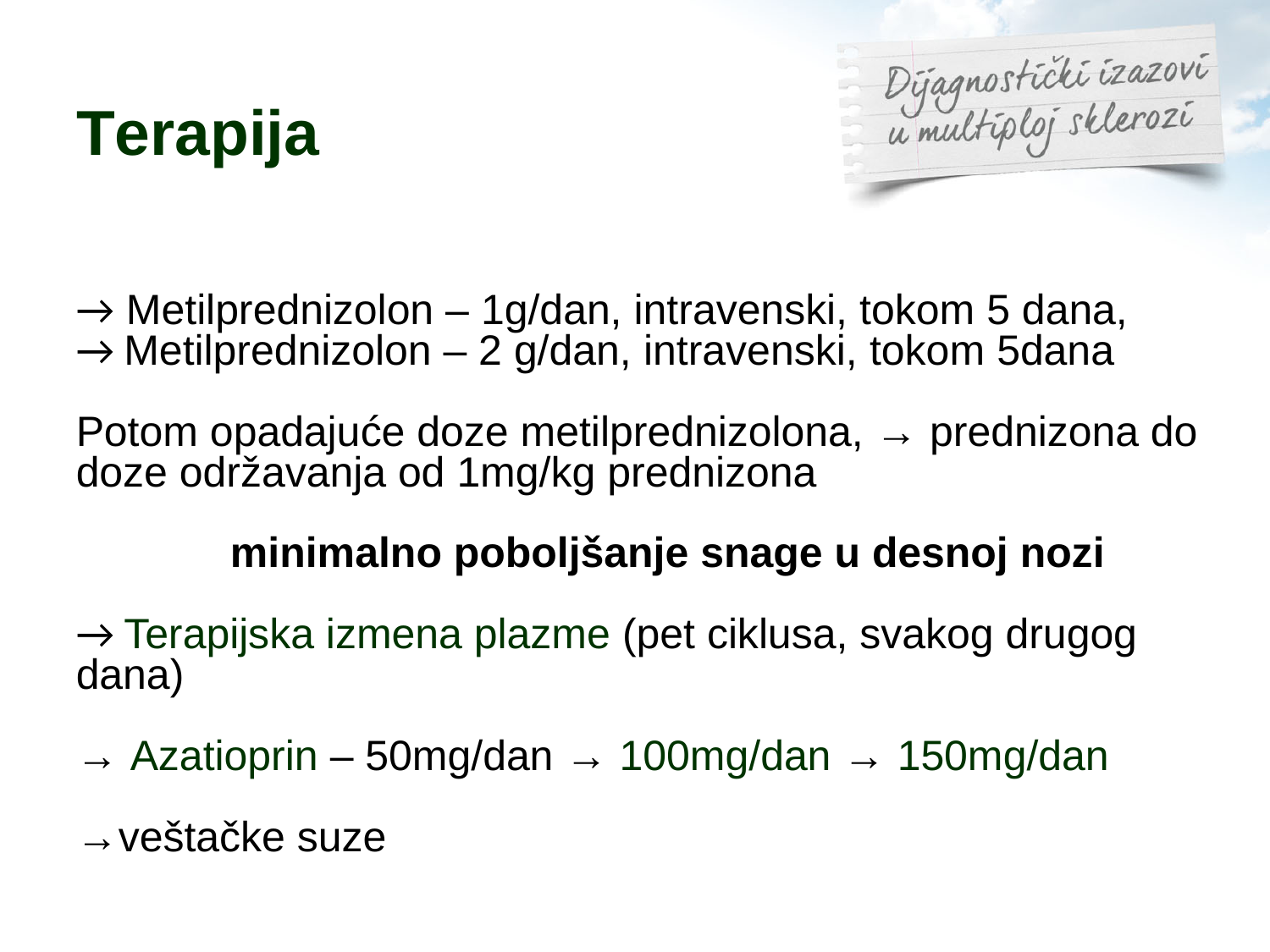

# Terapija
→ Metilprednizolon – 1g/dan, intravenski, tokom 5 dana,
→ Metilprednizolon – 2 g/dan, intravenski, tokom 5dana

Potom opadajuće doze metilprednizolona, → prednizona do doze održavanja od 1mg/kg prednizona

             minimalno poboljšanje snage u desnoj nozi

→ Terapijska izmena plazme (pet ciklusa, svakog drugog dana)

→ Azatioprin – 50mg/dan → 100mg/dan → 150mg/dan

→veštačke suze